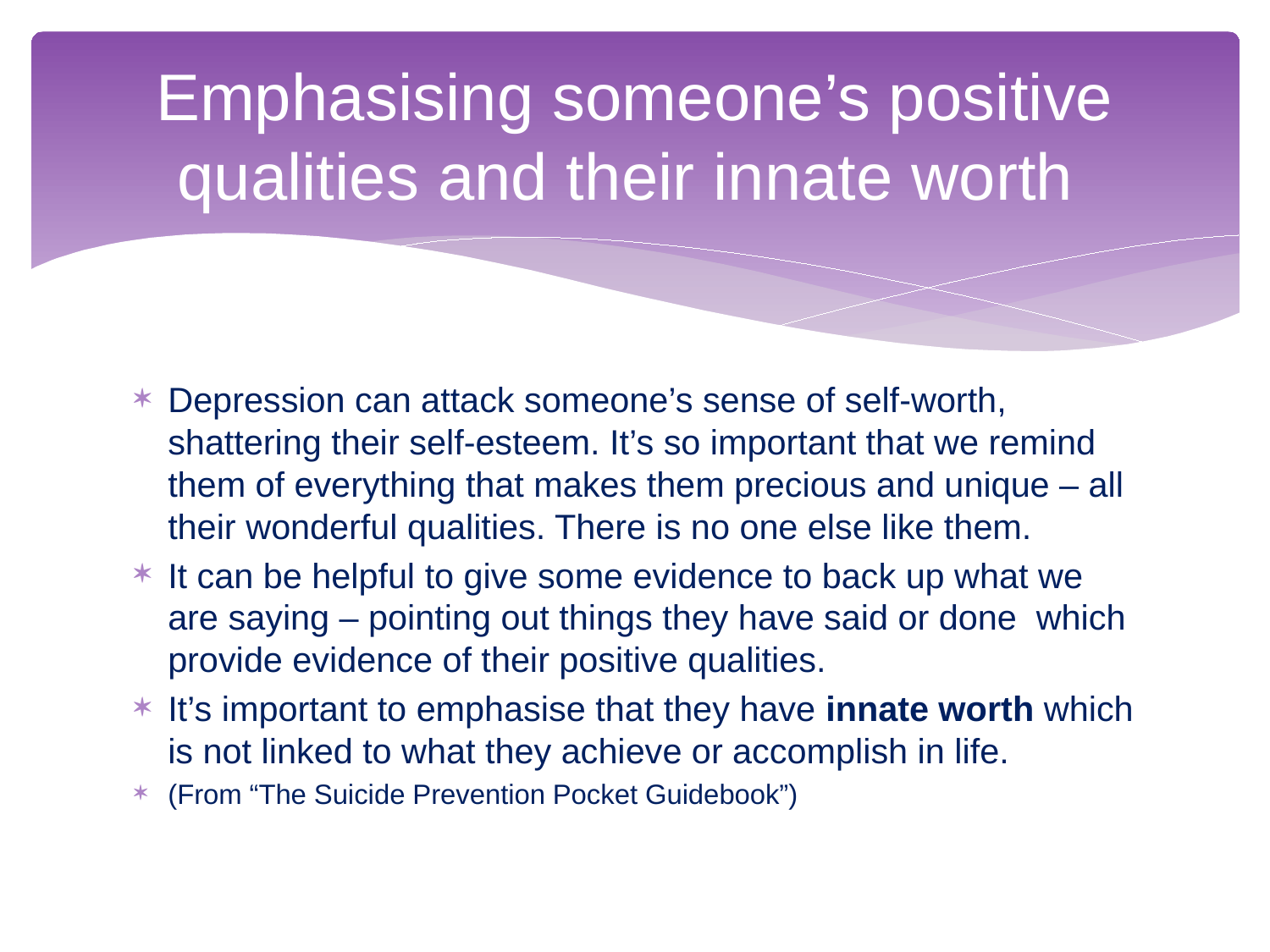

# Emphasising someone’s positive qualities and their innate worth
Depression can attack someone’s sense of self-worth, shattering their self-esteem. It’s so important that we remind them of everything that makes them precious and unique – all their wonderful qualities. There is no one else like them.
It can be helpful to give some evidence to back up what we are saying – pointing out things they have said or done  which provide evidence of their positive qualities.
It’s important to emphasise that they have innate worth which is not linked to what they achieve or accomplish in life.
(From “The Suicide Prevention Pocket Guidebook”)